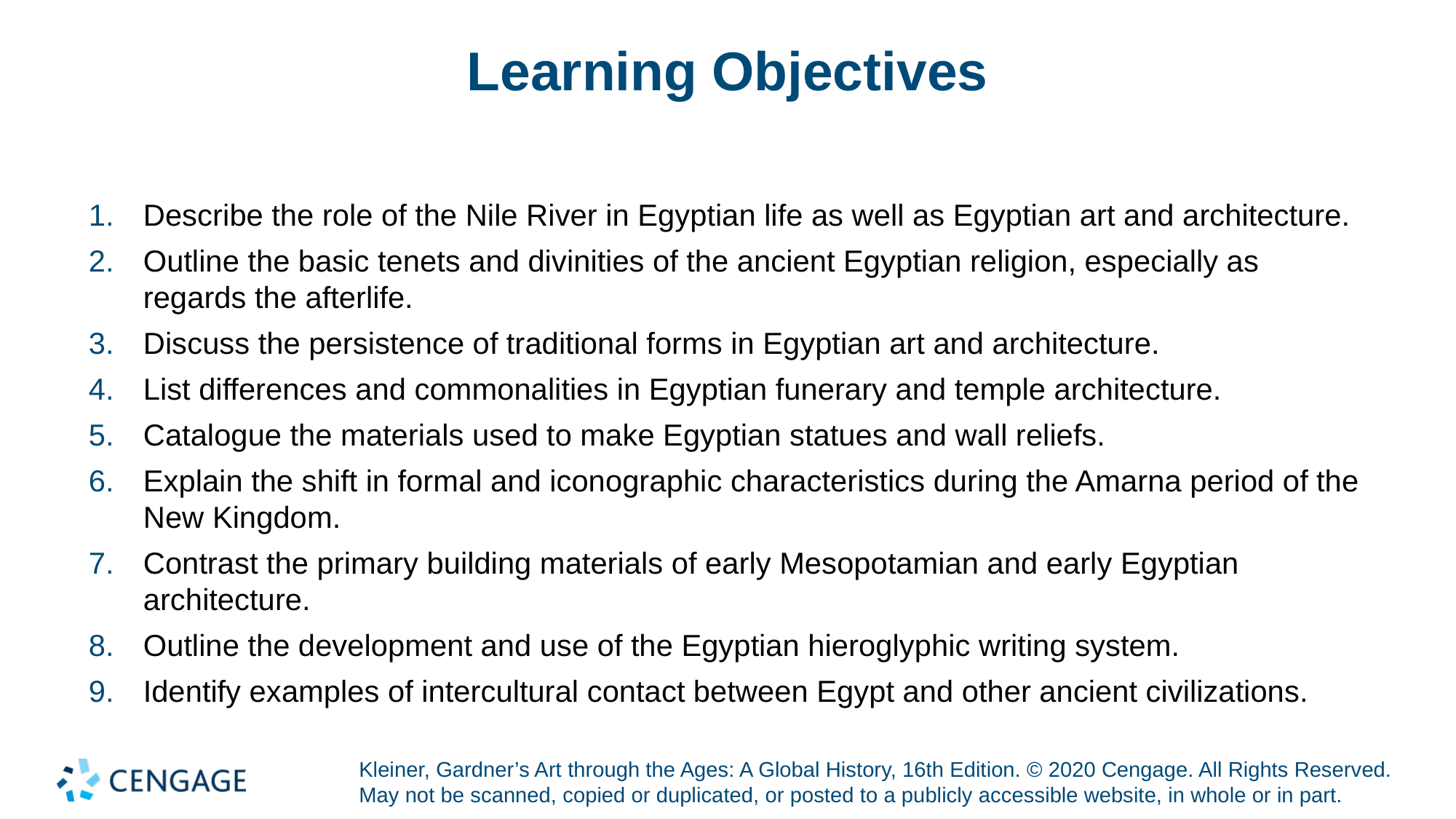

# Learning Objectives
Describe the role of the Nile River in Egyptian life as well as Egyptian art and architecture.
Outline the basic tenets and divinities of the ancient Egyptian religion, especially as regards the afterlife.
Discuss the persistence of traditional forms in Egyptian art and architecture.
List differences and commonalities in Egyptian funerary and temple architecture.
Catalogue the materials used to make Egyptian statues and wall reliefs.
Explain the shift in formal and iconographic characteristics during the Amarna period of the New Kingdom.
Contrast the primary building materials of early Mesopotamian and early Egyptian architecture.
Outline the development and use of the Egyptian hieroglyphic writing system.
Identify examples of intercultural contact between Egypt and other ancient civilizations.